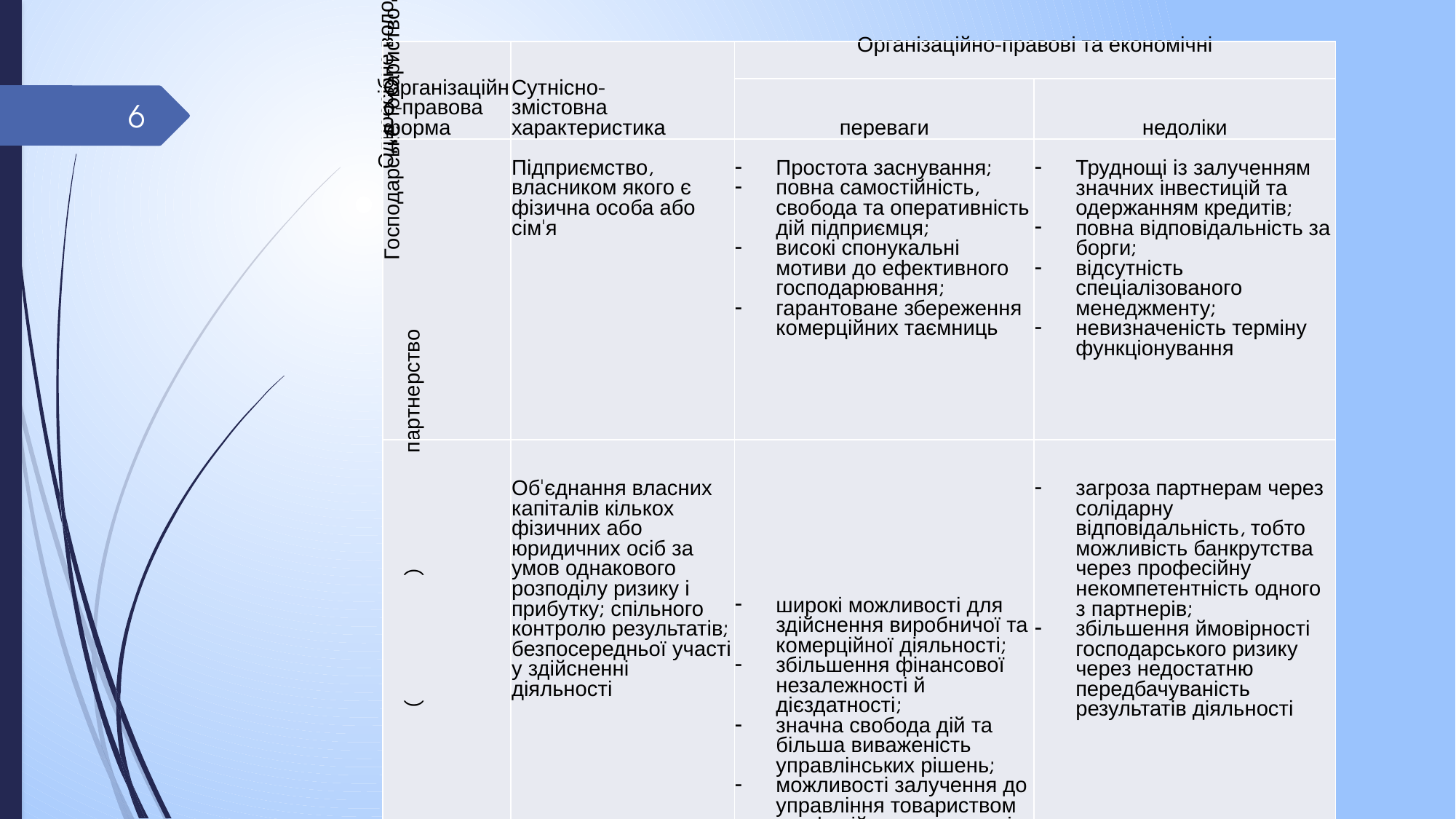

| Організаційно-правова форма | Сутнісно- змістовна характеристика | Організаційно-правові та економічні |  |
| --- | --- | --- | --- |
|  |  | переваги | недоліки |
| Одноосібне володіння | Підприємство, власником якого є фізична особа або сім'я | Простота заснування; повна самостійність, свобода та оперативність дій підприємця; високі спонукальні мотиви до ефективного господарювання; гарантоване збереження комерційних таємниць | Труднощі із залученням значних інвестицій та одержанням кредитів; повна відповідальність за борги; відсутність спеціалізованого менеджменту; невизначеність терміну функціонування |
| Господарське товариство (партнерство) | Об'єднання власних капіталів кількох фізичних або юридичних осіб за умов однакового розподілу ризику і прибутку; спільного контролю результатів; безпосередньої участі у здійсненні діяльності | широкі можливості для здійснення виробничої та комерційної діяльності; збільшення фінансової незалежності й дієздатності; значна свобода дій та більша виваженість управлінських рішень; можливості залучення до управління товариством професійних менеджерів | загроза партнерам через солідарну відповідальність, тобто можливість банкрутства через професійну некомпетентність одного з партнерів; збільшення ймовірності господарського ризику через недостатню передбачуваність результатів діяльності |
6